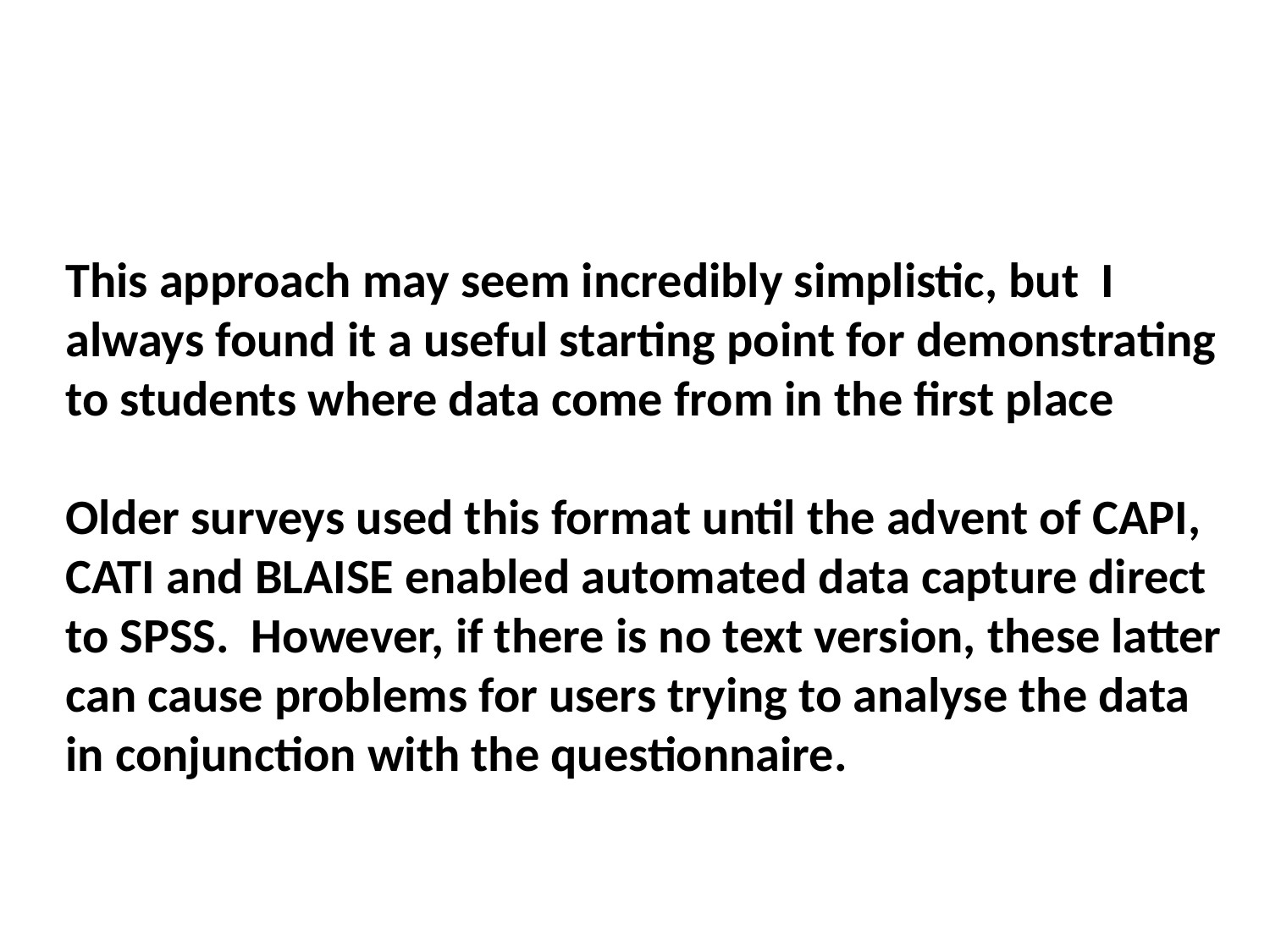

# This approach may seem incredibly simplistic, but  I always found it a useful starting point for demonstrating to students where data come from in the first place Older surveys used this format until the advent of CAPI, CATI and BLAISE enabled automated data capture direct to SPSS.  However, if there is no text version, these latter can cause problems for users trying to analyse the data in conjunction with the questionnaire.